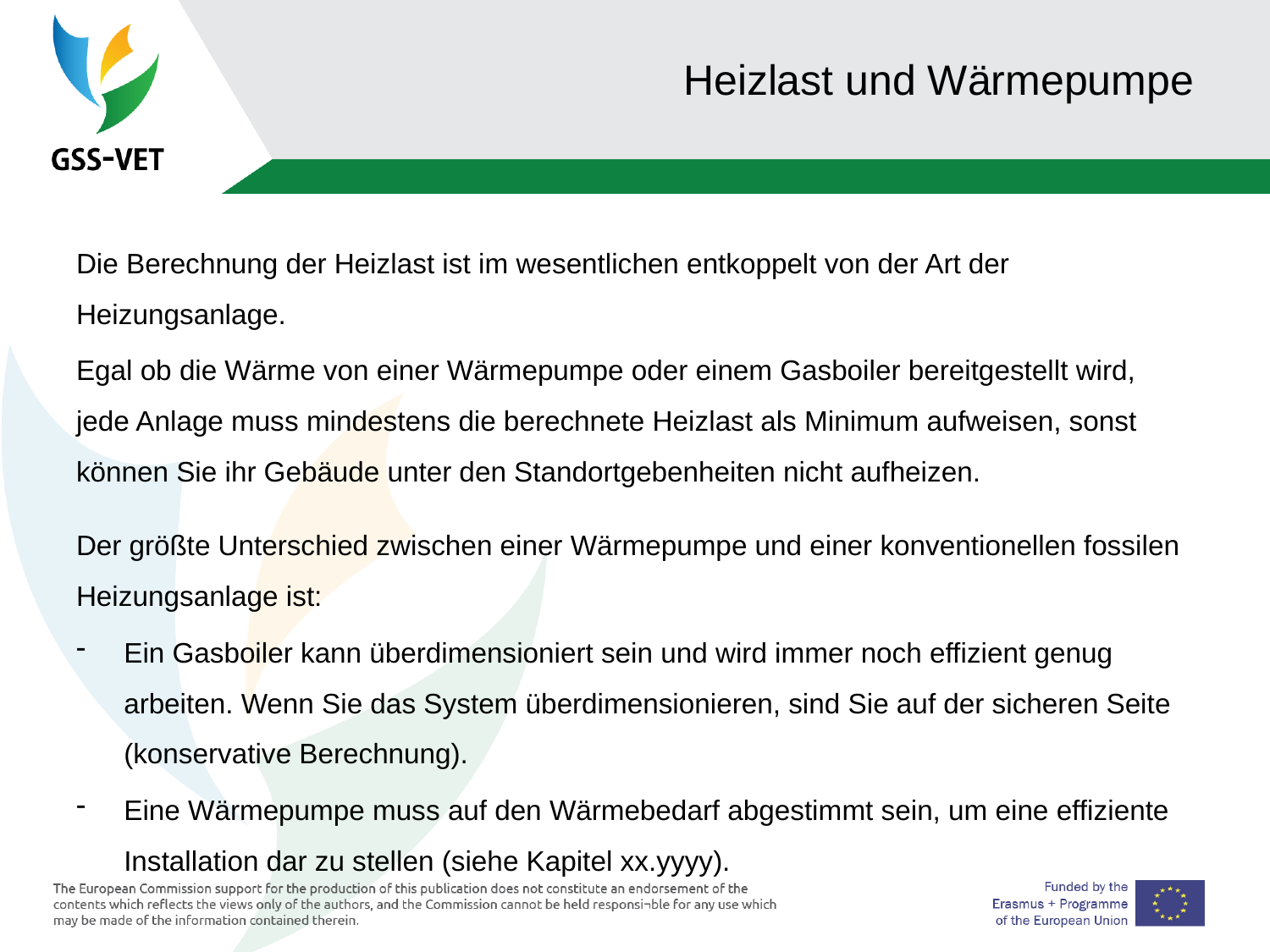

# Heizlast und Wärmepumpe
Die Berechnung der Heizlast ist im wesentlichen entkoppelt von der Art der Heizungsanlage.
Egal ob die Wärme von einer Wärmepumpe oder einem Gasboiler bereitgestellt wird, jede Anlage muss mindestens die berechnete Heizlast als Minimum aufweisen, sonst können Sie ihr Gebäude unter den Standortgebenheiten nicht aufheizen.

Der größte Unterschied zwischen einer Wärmepumpe und einer konventionellen fossilen Heizungsanlage ist:
Ein Gasboiler kann überdimensioniert sein und wird immer noch effizient genug arbeiten. Wenn Sie das System überdimensionieren, sind Sie auf der sicheren Seite (konservative Berechnung).
Eine Wärmepumpe muss auf den Wärmebedarf abgestimmt sein, um eine effiziente Installation dar zu stellen (siehe Kapitel xx.yyyy).